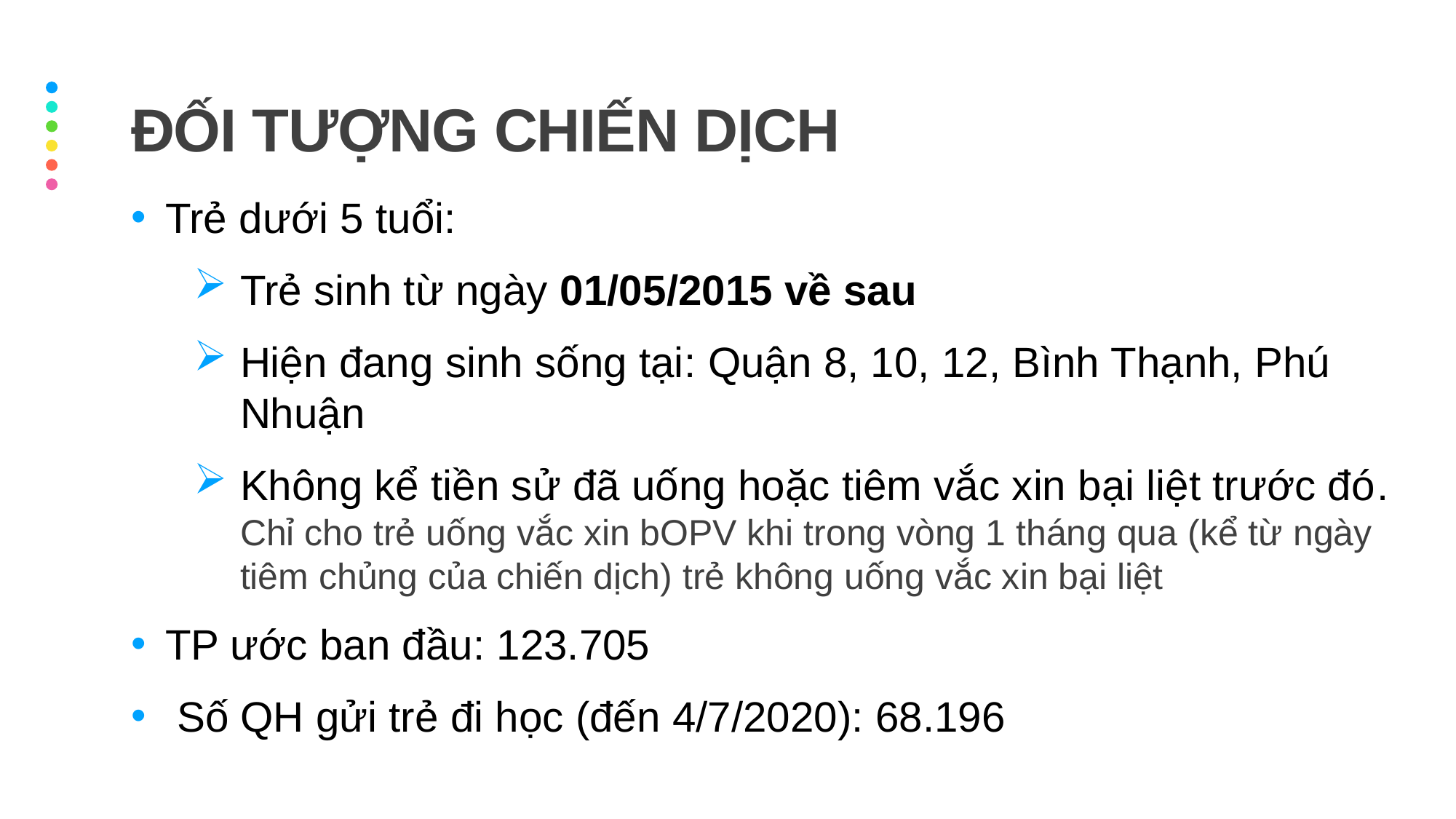

# ĐỐI TƯỢNG CHIẾN DỊCH
Trẻ dưới 5 tuổi:
Trẻ sinh từ ngày 01/05/2015 về sau
Hiện đang sinh sống tại: Quận 8, 10, 12, Bình Thạnh, Phú Nhuận
Không kể tiền sử đã uống hoặc tiêm vắc xin bại liệt trước đó. Chỉ cho trẻ uống vắc xin bOPV khi trong vòng 1 tháng qua (kể từ ngày tiêm chủng của chiến dịch) trẻ không uống vắc xin bại liệt
TP ước ban đầu: 123.705
 Số QH gửi trẻ đi học (đến 4/7/2020): 68.196